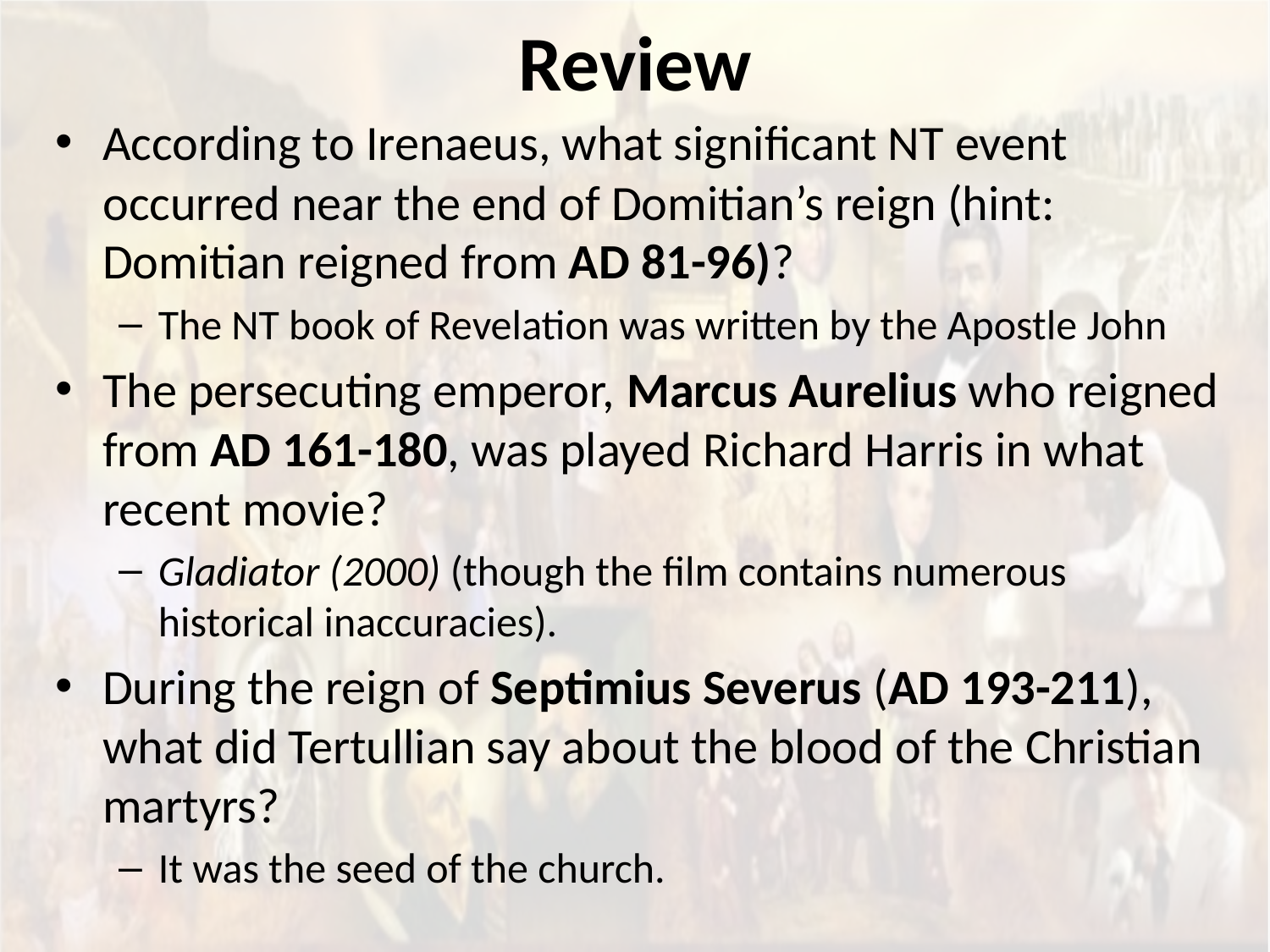

# Review
According to Irenaeus, what significant NT event occurred near the end of Domitian’s reign (hint: Domitian reigned from AD 81-96)?
The NT book of Revelation was written by the Apostle John
The persecuting emperor, Marcus Aurelius who reigned from AD 161-180, was played Richard Harris in what recent movie?
Gladiator (2000) (though the film contains numerous historical inaccuracies).
During the reign of Septimius Severus (AD 193-211), what did Tertullian say about the blood of the Christian martyrs?
It was the seed of the church.